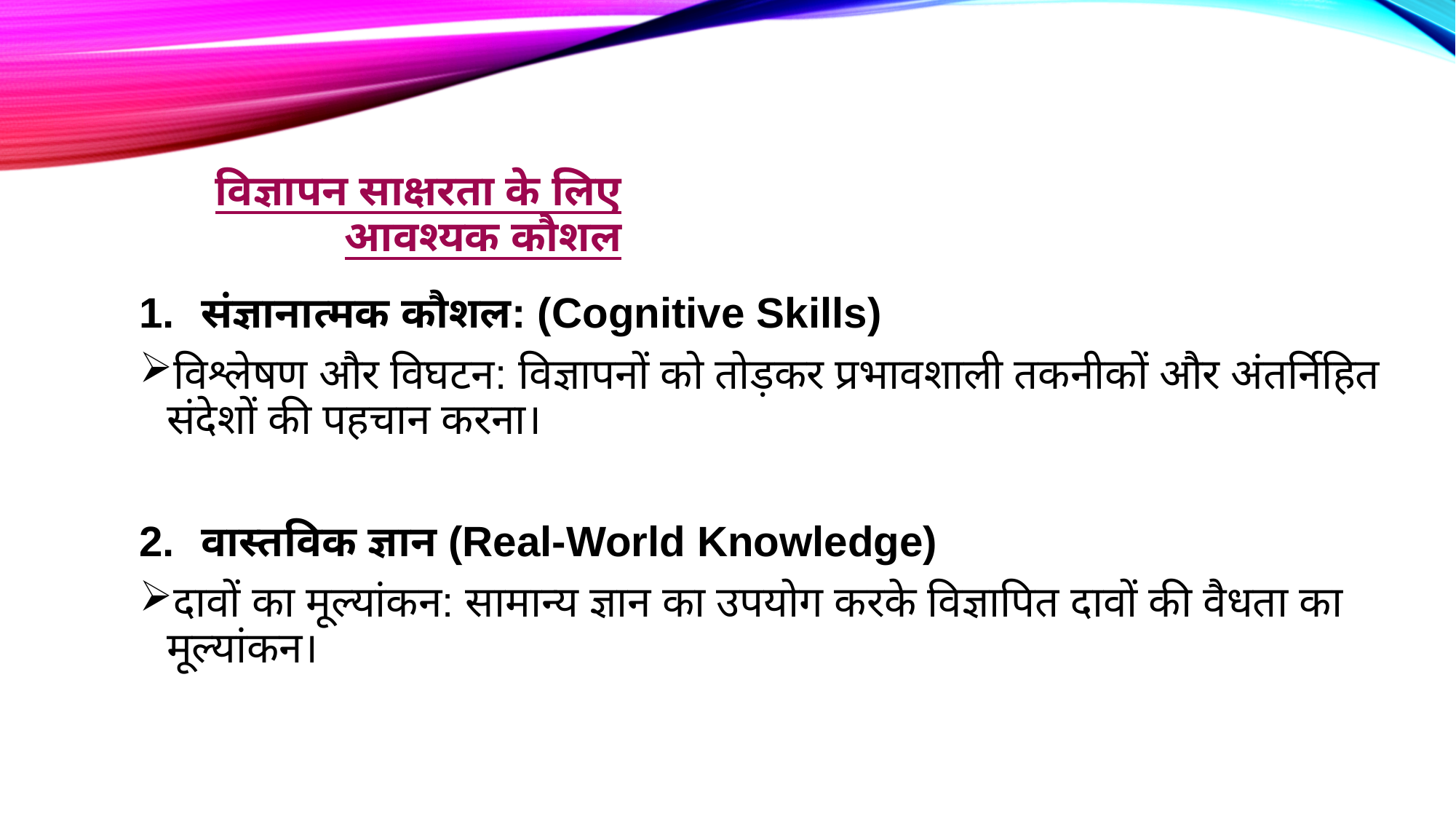

# विज्ञापन साक्षरता के लिए आवश्यक कौशल
संज्ञानात्मक कौशल: (Cognitive Skills)
विश्लेषण और विघटन: विज्ञापनों को तोड़कर प्रभावशाली तकनीकों और अंतर्निहित संदेशों की पहचान करना।

वास्तविक ज्ञान (Real-World Knowledge)
दावों का मूल्यांकन: सामान्य ज्ञान का उपयोग करके विज्ञापित दावों की वैधता का मूल्यांकन।